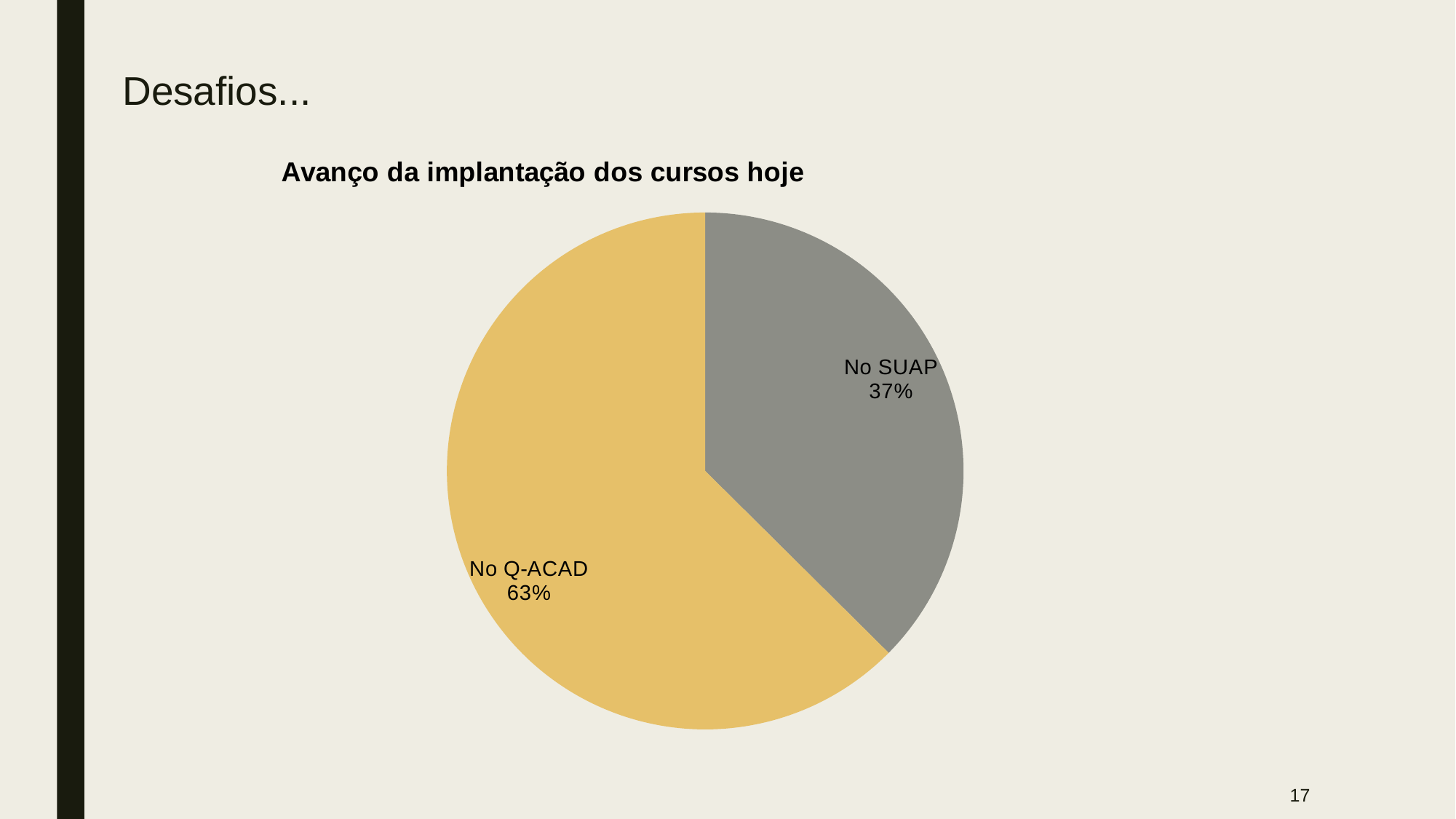

# Desafios...

### Chart: Avanço da implantação dos cursos hoje

| Category |  |
|---|---|
17